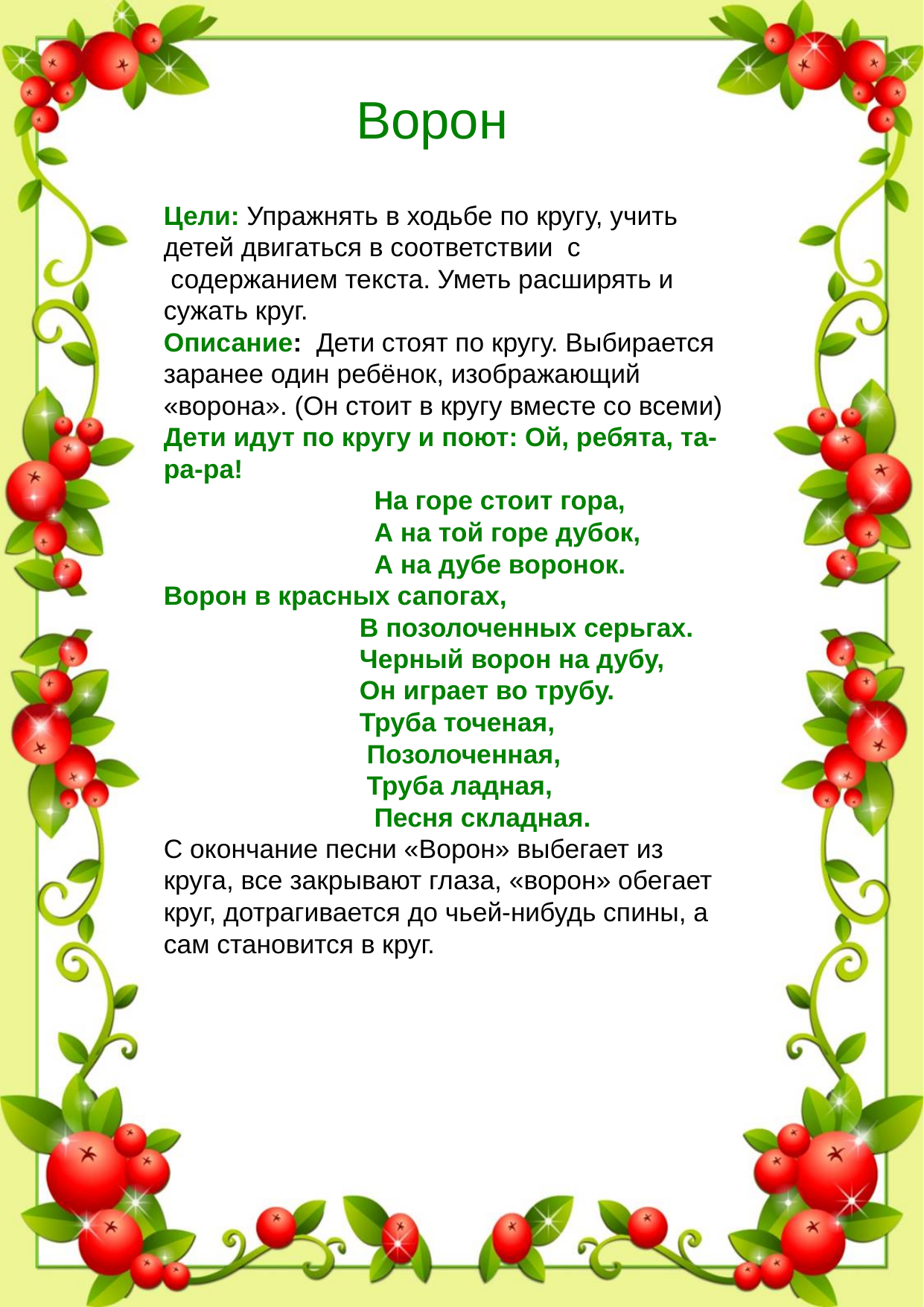

Ворон

Цели: Упражнять в ходьбе по кругу, учить детей двигаться в соответствии  с  содержанием текста. Уметь расширять и сужать круг.
Описание:  Дети стоят по кругу. Выбирается заранее один ребёнок, изображающий «ворона». (Он стоит в кругу вместе со всеми)
Дети идут по кругу и поют: Ой, ребята, та-ра-ра!
                             На горе стоит гора,
                             А на той горе дубок,
                             А на дубе воронок.
Ворон в красных сапогах,
                           В позолоченных серьгах.
                           Черный ворон на дубу,
                           Он играет во трубу.
                           Труба точеная,
                            Позолоченная,
                            Труба ладная,
                             Песня складная.
С окончание песни «Ворон» выбегает из круга, все закрывают глаза, «ворон» обегает круг, дотрагивается до чьей-нибудь спины, а сам становится в круг.